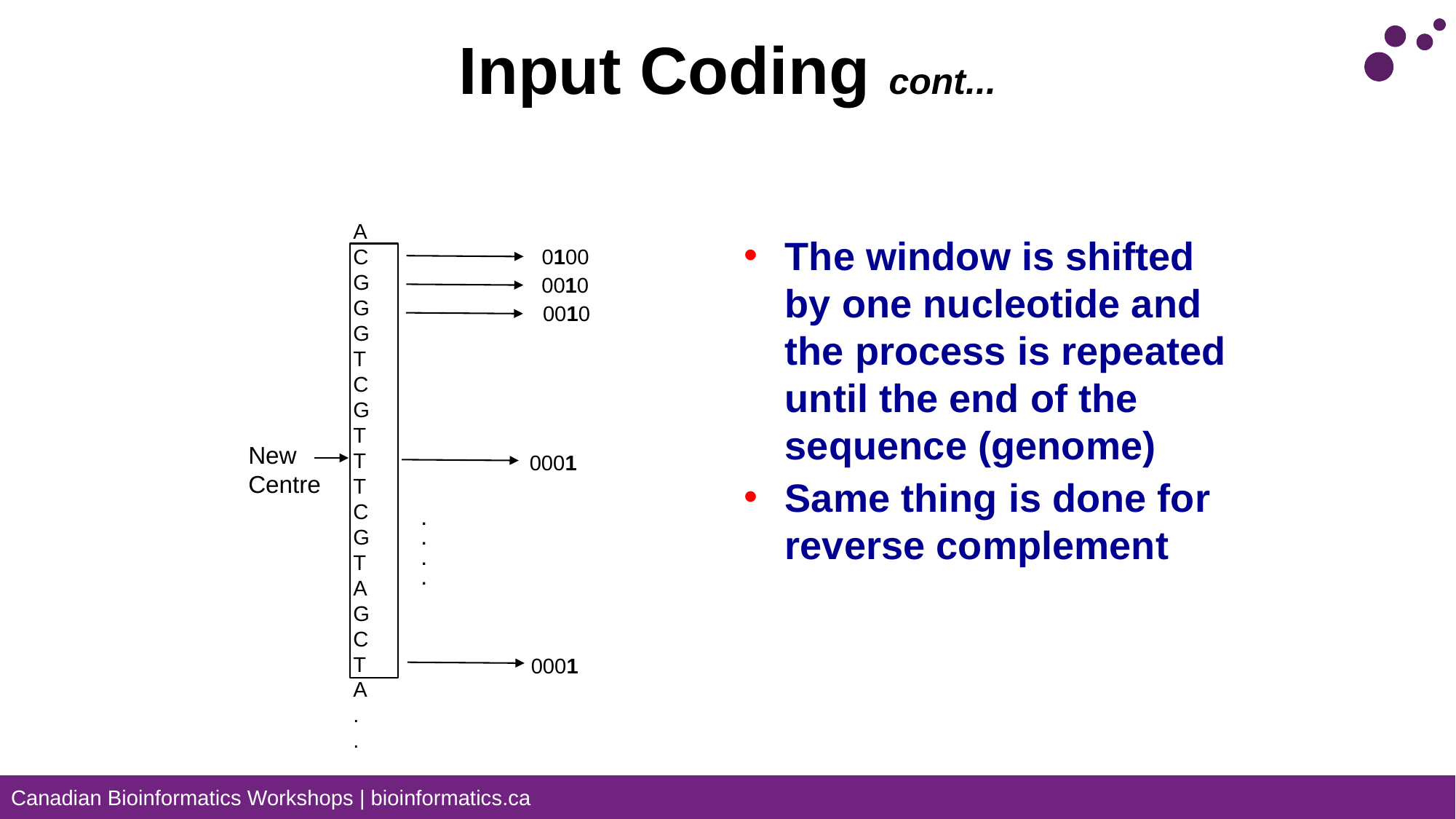

# Input Coding cont...
A
C
G
G
G
T
C
G
T
T
T
C
G
T
A
G
C
T
A
.
.
The window is shifted by one nucleotide and the process is repeated until the end of the sequence (genome)
Same thing is done for reverse complement
0100

0010

0010

New Centre
0001

.
.
.
.

0001